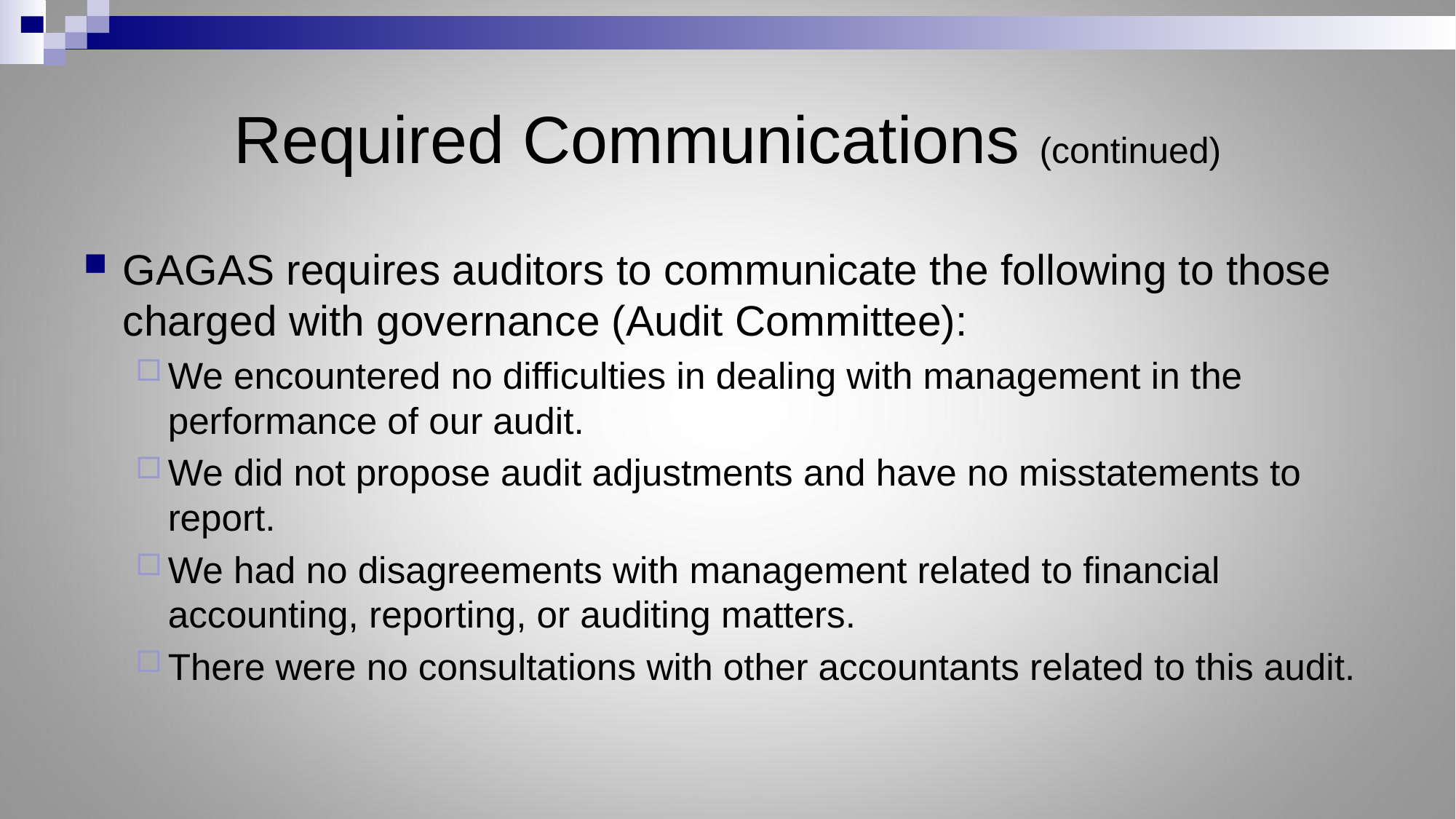

# Required Communications (continued)
GAGAS requires auditors to communicate the following to those charged with governance (Audit Committee):
We encountered no difficulties in dealing with management in the performance of our audit.
We did not propose audit adjustments and have no misstatements to report.
We had no disagreements with management related to financial accounting, reporting, or auditing matters.
There were no consultations with other accountants related to this audit.